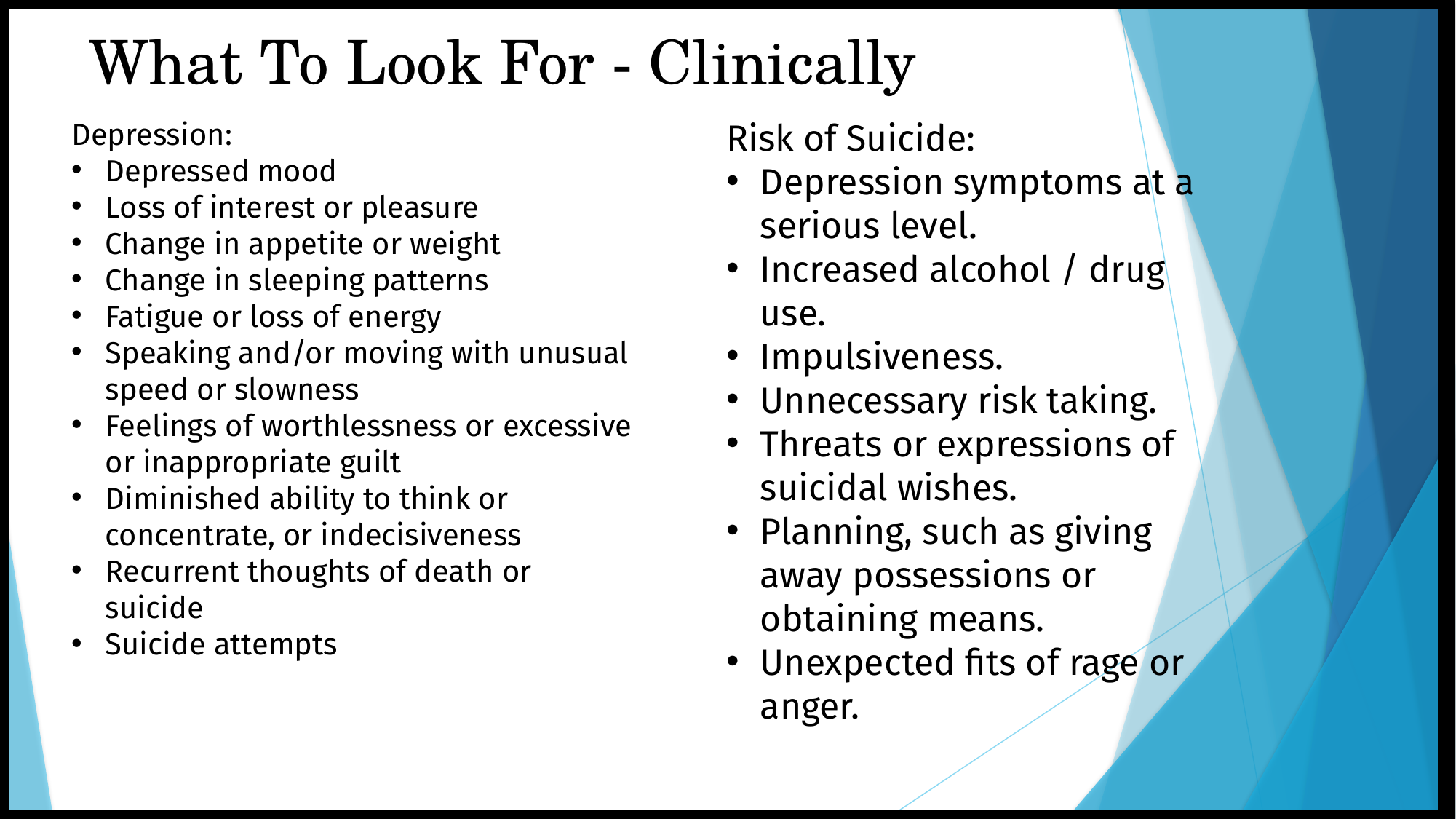

# What To Look For - Clinically
Depression:
Depressed mood
Loss of interest or pleasure
Change in appetite or weight
Change in sleeping patterns
Fatigue or loss of energy
Speaking and/or moving with unusual speed or slowness
Feelings of worthlessness or excessive or inappropriate guilt
Diminished ability to think or concentrate, or indecisiveness
Recurrent thoughts of death or suicide
Suicide attempts

Risk of Suicide:
Depression symptoms at a serious level.
Increased alcohol / drug use.
Impulsiveness.
Unnecessary risk taking.
Threats or expressions of suicidal wishes.
Planning, such as giving away possessions or obtaining means.
Unexpected fits of rage or anger.